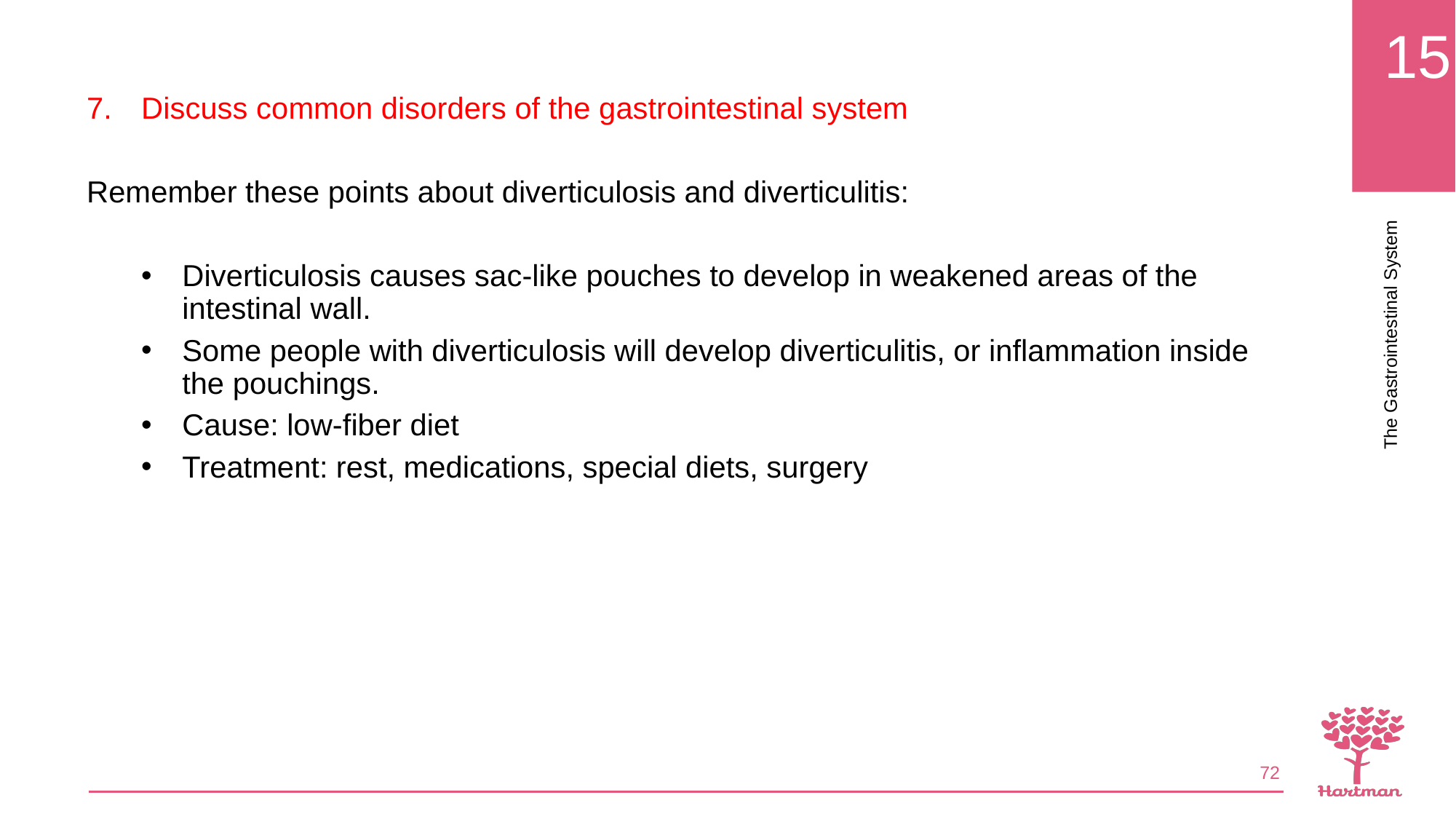

Discuss common disorders of the gastrointestinal system

Remember these points about diverticulosis and diverticulitis:

Diverticulosis causes sac-like pouches to develop in weakened areas of the intestinal wall.
Some people with diverticulosis will develop diverticulitis, or inflammation inside the pouchings.
Cause: low-fiber diet
Treatment: rest, medications, special diets, surgery

72